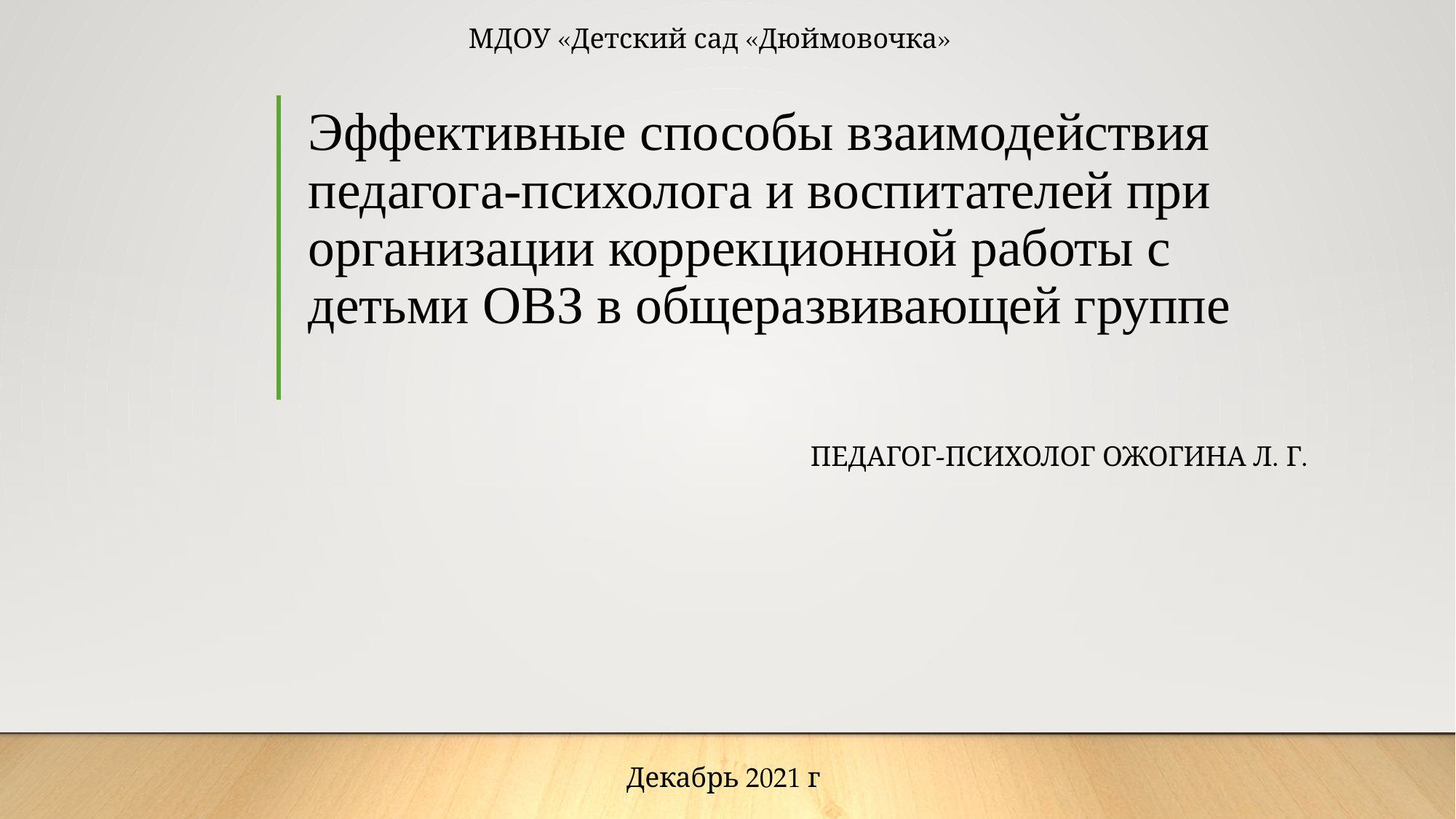

МДОУ «Детский сад «Дюймовочка»
# Эффективные способы взаимодействия педагога-психолога и воспитателей при организации коррекционной работы с детьми ОВЗ в общеразвивающей группе
Педагог-психолог Ожогина Л. Г.
Декабрь 2021 г